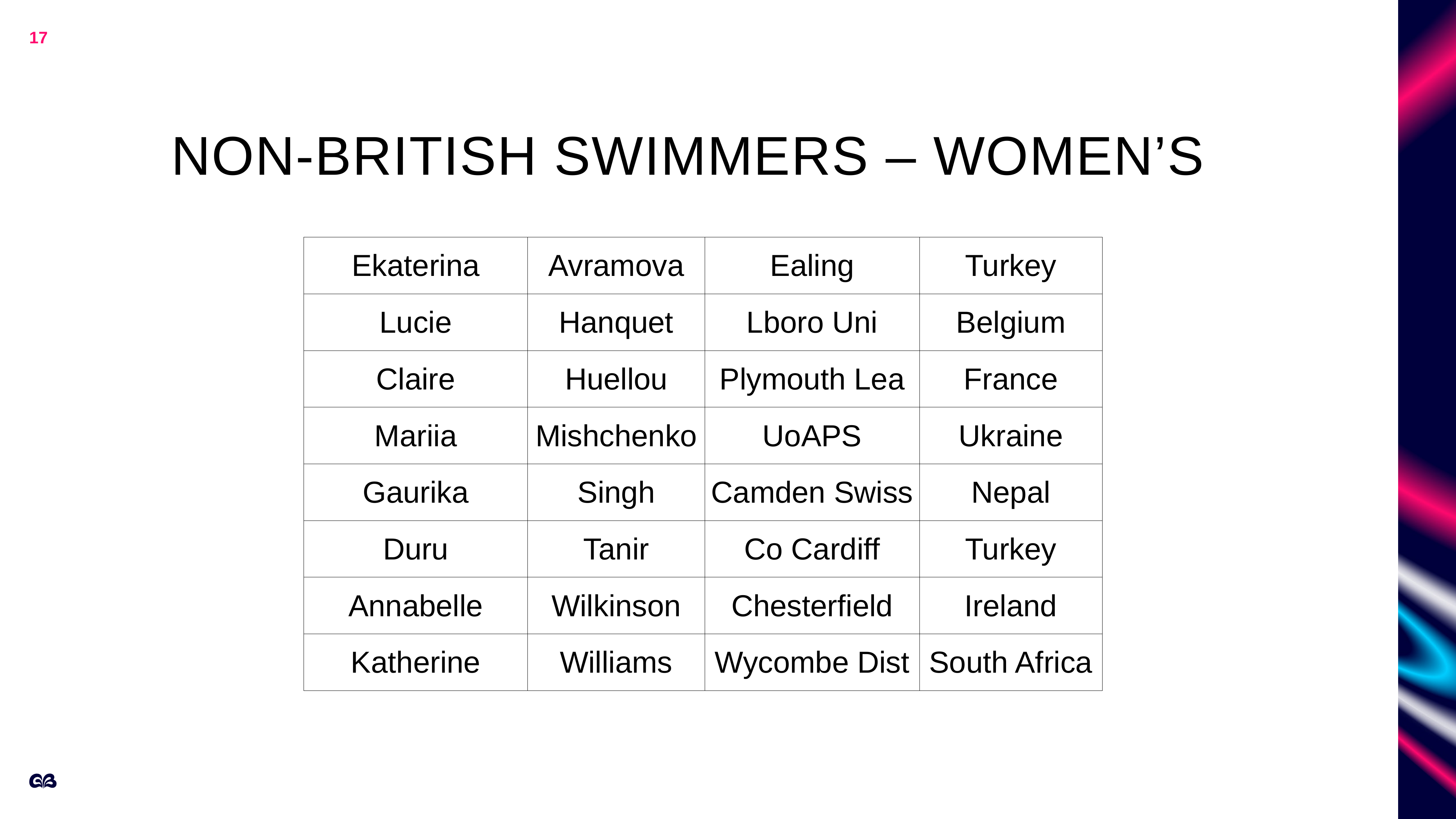

17
# Non-British Swimmers – WOMen’s
Management team
| Ekaterina | Avramova | Ealing | Turkey |
| --- | --- | --- | --- |
| Lucie | Hanquet | Lboro Uni | Belgium |
| Claire | Huellou | Plymouth Lea | France |
| Mariia | Mishchenko | UoAPS | Ukraine |
| Gaurika | Singh | Camden Swiss | Nepal |
| Duru | Tanir | Co Cardiff | Turkey |
| Annabelle | Wilkinson | Chesterfield | Ireland |
| Katherine | Williams | Wycombe Dist | South Africa |